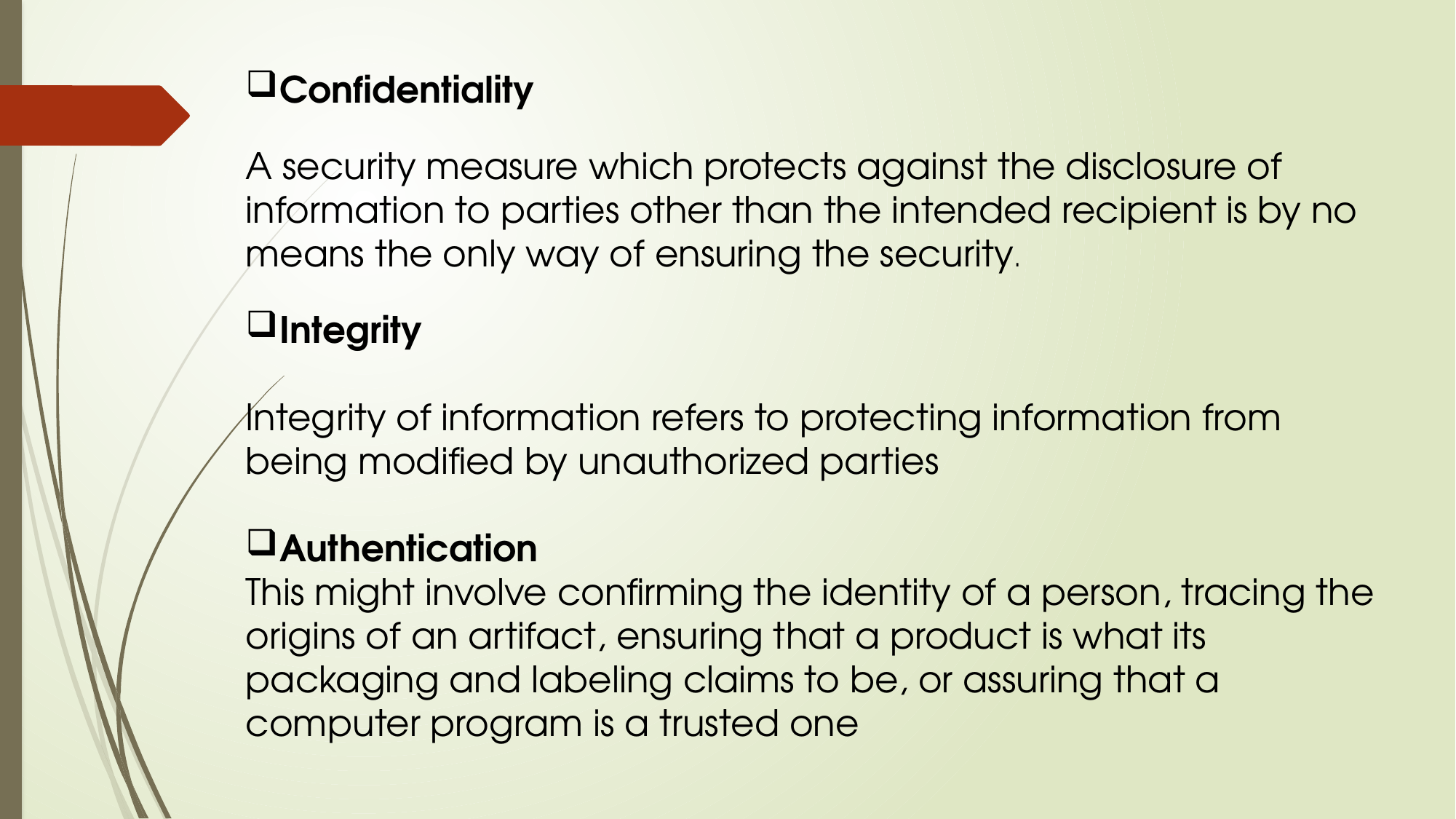

Confidentiality

A security measure which protects against the disclosure of information to parties other than the intended recipient is by no means the only way of ensuring the security.

Integrity

Integrity of information refers to protecting information from being modified by unauthorized parties

Authentication
This might involve confirming the identity of a person, tracing the origins of an artifact, ensuring that a product is what its packaging and labeling claims to be, or assuring that a computer program is a trusted one